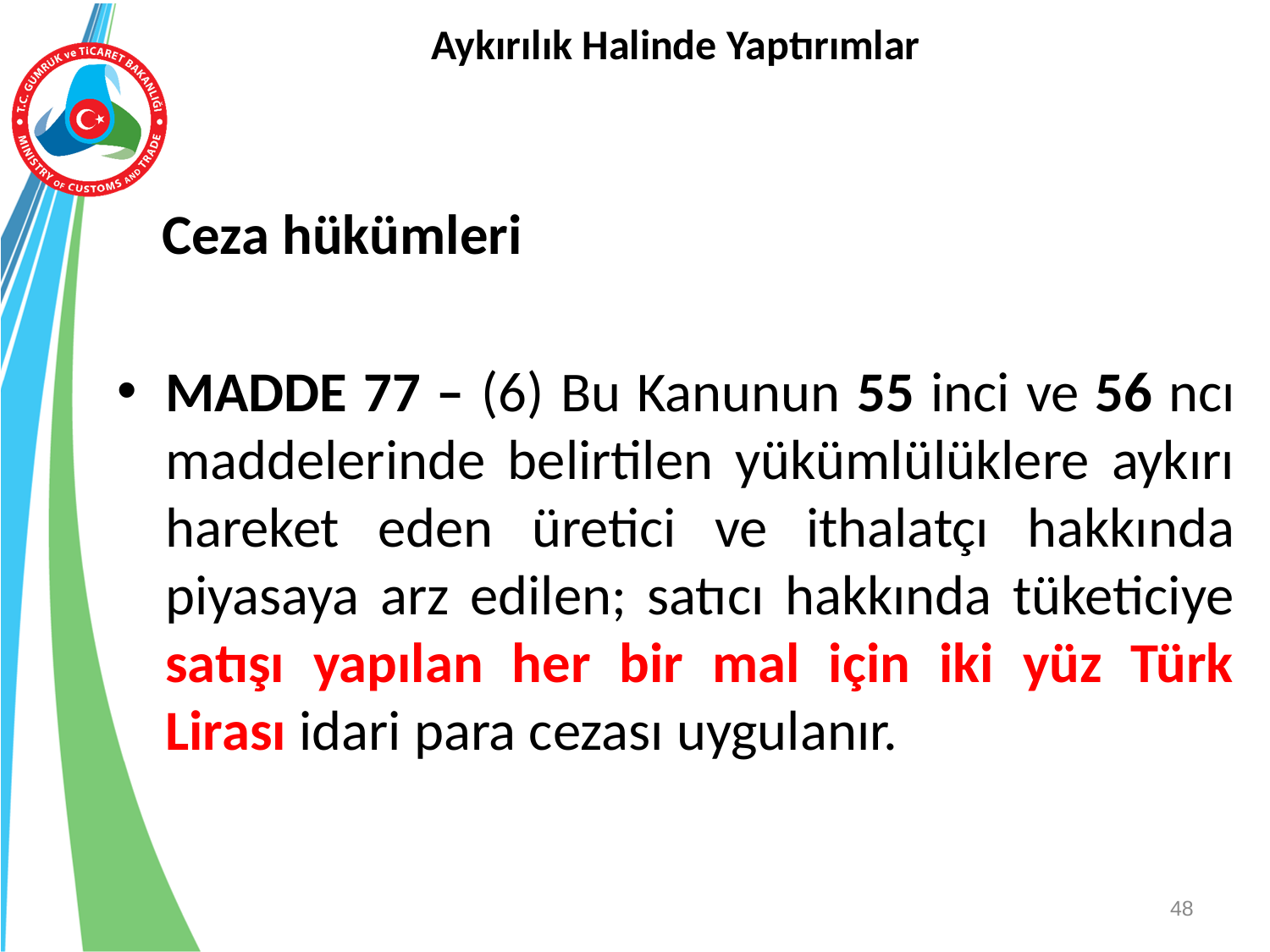

# Aykırılık Halinde Yaptırımlar

       Ceza hükümleri

MADDE 77 – (6) Bu Kanunun 55 inci ve 56 ncı maddelerinde belirtilen yükümlülüklere aykırı hareket eden üretici ve ithalatçı hakkında piyasaya arz edilen; satıcı hakkında tüketiciye satışı yapılan her bir mal için iki yüz Türk Lirası idari para cezası uygulanır.

48